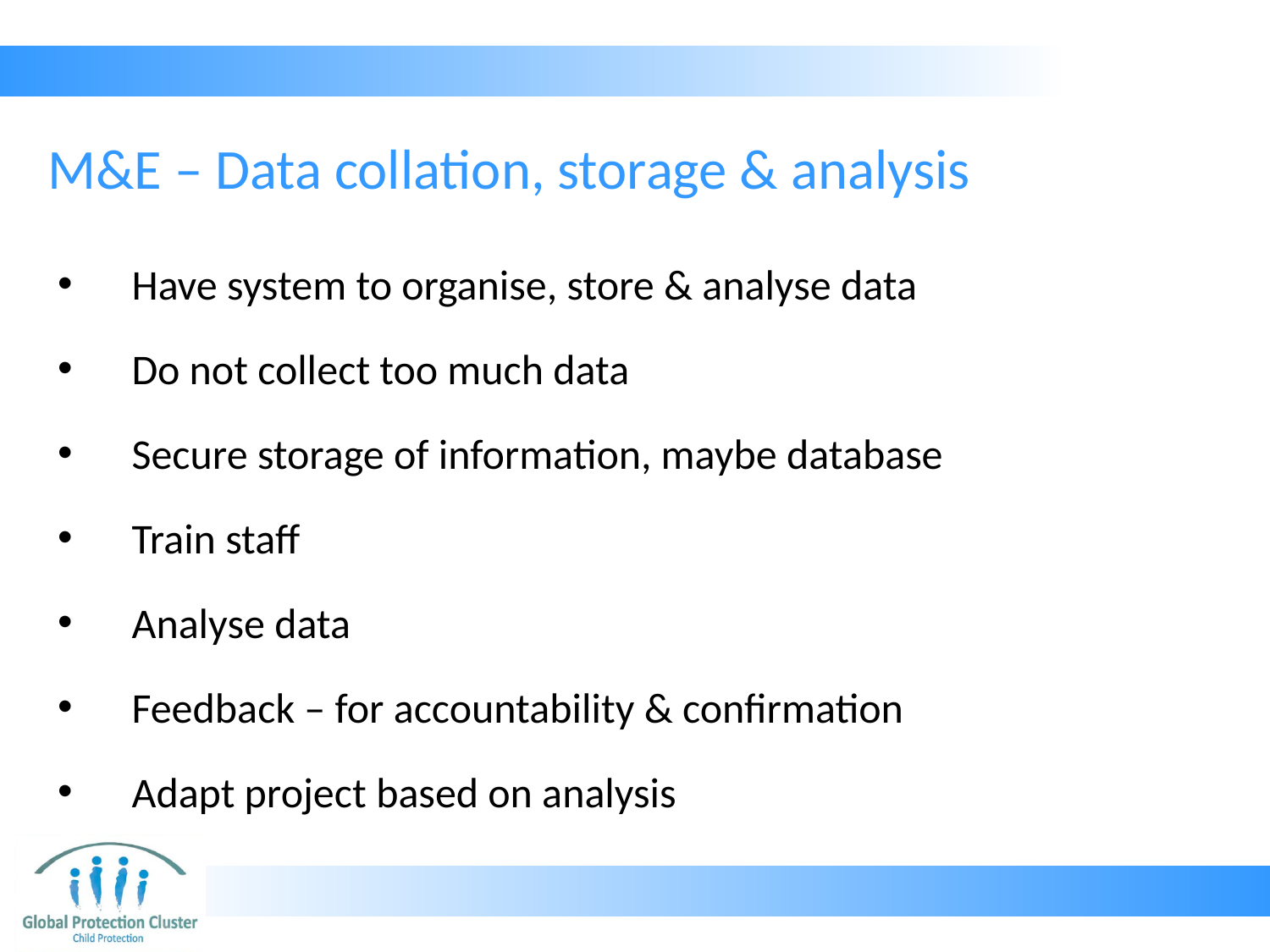

# M&E – Data collation, storage & analysis
Have system to organise, store & analyse data
Do not collect too much data
Secure storage of information, maybe database
Train staff
Analyse data
Feedback – for accountability & confirmation
Adapt project based on analysis